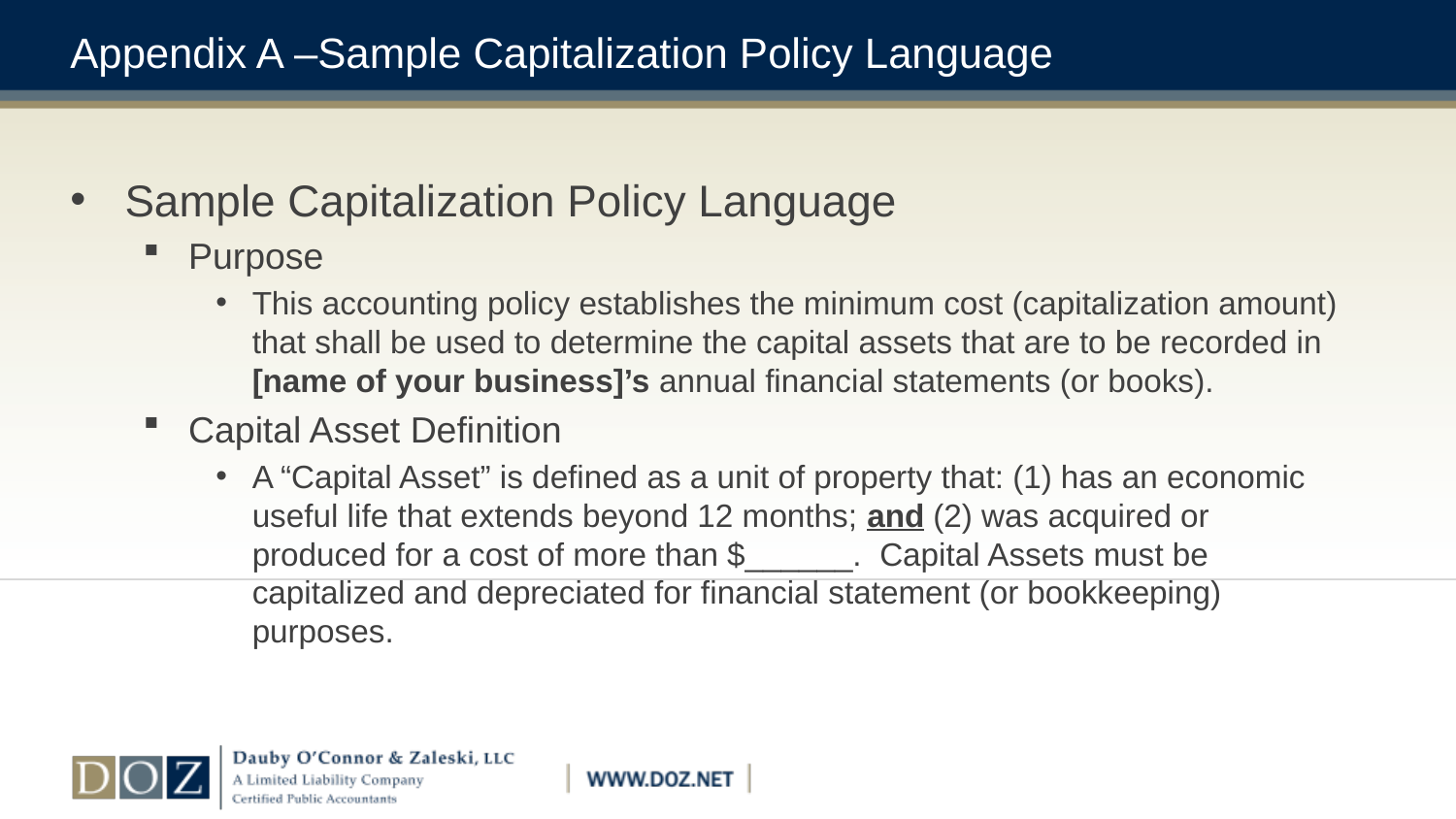

# Appendix A –Sample Capitalization Policy Language
Sample Capitalization Policy Language
Purpose
This accounting policy establishes the minimum cost (capitalization amount) that shall be used to determine the capital assets that are to be recorded in [name of your business]’s annual financial statements (or books).
Capital Asset Definition
A “Capital Asset” is defined as a unit of property that: (1) has an economic useful life that extends beyond 12 months; and (2) was acquired or produced for a cost of more than $______.  Capital Assets must be capitalized and depreciated for financial statement (or bookkeeping) purposes.